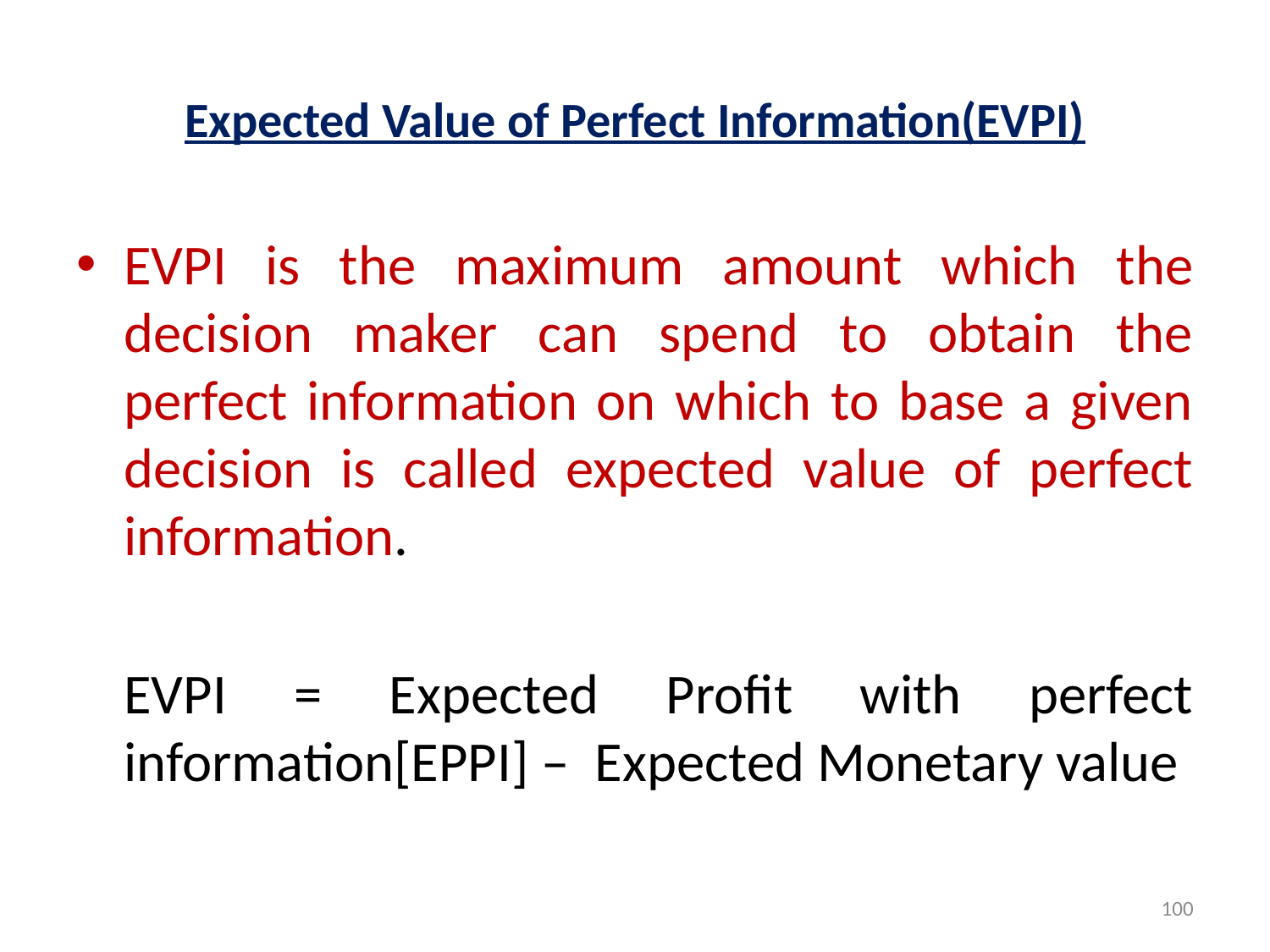

# Expected Value of Perfect Information(EVPI)
EVPI is the maximum amount which the decision maker can spend to obtain the perfect information on which to base a given decision is called expected value of perfect information.

	EVPI = Expected Profit with perfect information[EPPI] –  Expected Monetary value
100